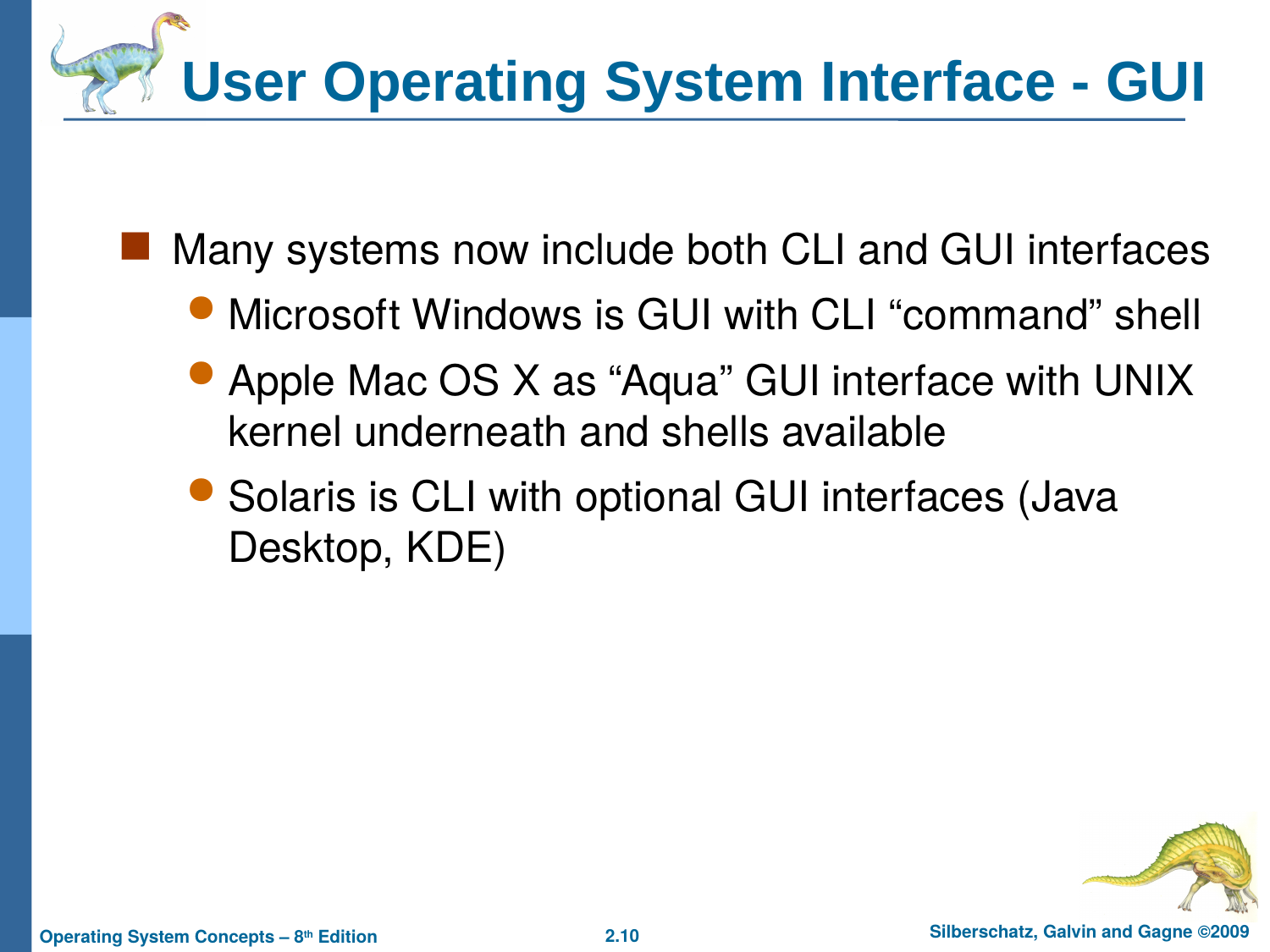

# User Operating System Interface - GUI

Many systems now include both CLI and GUI interfaces
Microsoft Windows is GUI with CLI “command” shell
Apple Mac OS X as “Aqua” GUI interface with UNIX kernel underneath and shells available
Solaris is CLI with optional GUI interfaces (Java Desktop, KDE)